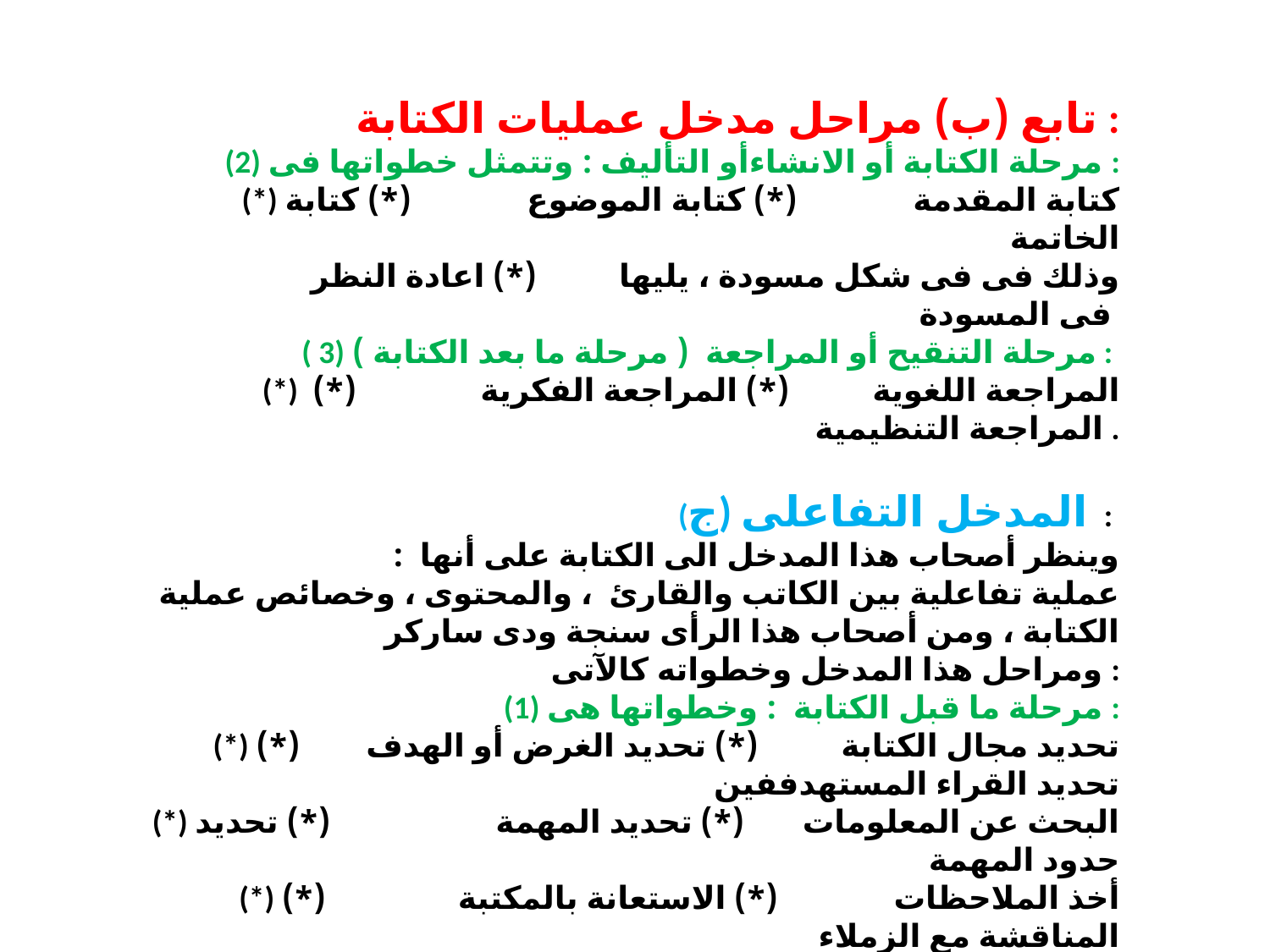

تابع (ب) مراحل مدخل عمليات الكتابة :
(2) مرحلة الكتابة أو الانشاءأو التأليف : وتتمثل خطواتها فى :
(*) كتابة المقدمة              (*) كتابة الموضوع              (*) كتابة الخاتمة
              وذلك فى فى شكل مسودة ، يليها          (*) اعادة النظر فى المسودة
( 3) مرحلة التنقيح أو المراجعة  ( مرحلة ما بعد الكتابة ) :
(*)  المراجعة اللغوية          (*) المراجعة الفكرية               (*) المراجعة التنظيمية .

(ج) المدخل التفاعلى  :
                    وينظر أصحاب هذا المدخل الى الكتابة على أنها  : عملية تفاعلية بين الكاتب والقارئ  ، والمحتوى ، وخصائص عملية الكتابة ، ومن أصحاب هذا الرأى سنجة ودى ساركر
       ومراحل هذا المدخل وخطواته كالآتى :
(1) مرحلة ما قبل الكتابة  : وخطواتها هى :
(*) تحديد مجال الكتابة          (*) تحديد الغرض أو الهدف        (*) تحديد القراء المستهدففين
(*) البحث عن المعلومات       (*) تحديد المهمة                    (*) تحديد حدود المهمة
(*) أخذ الملاحظات              (*) الاستعانة بالمكتبة                (*) المناقشة مع الزملاء
(2) مرحلة الكتابة :  ويتم فيها كتابة مسودة للموضوع المستهدف ، فى ضوء التخطيط السابق .
(3) مرحلة ما بعد الكتابة : ويتم فيها :
(*) مراجعة المسودة         (*) تنقيح المسودة وتحريرها          (*) كتابة النسخة النهائية